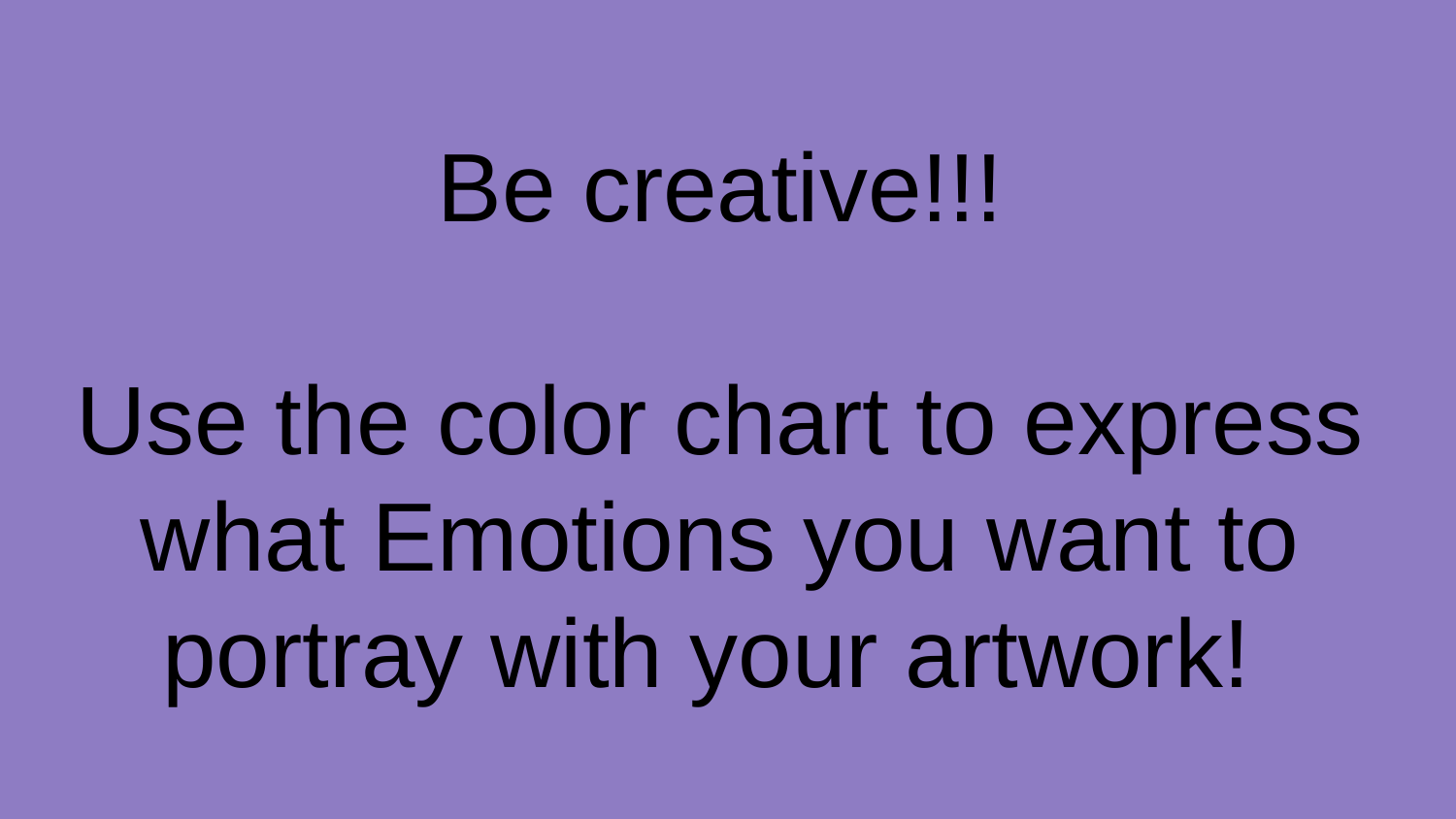

# Be creative!!!

Use the color chart to express what Emotions you want to portray with your artwork!